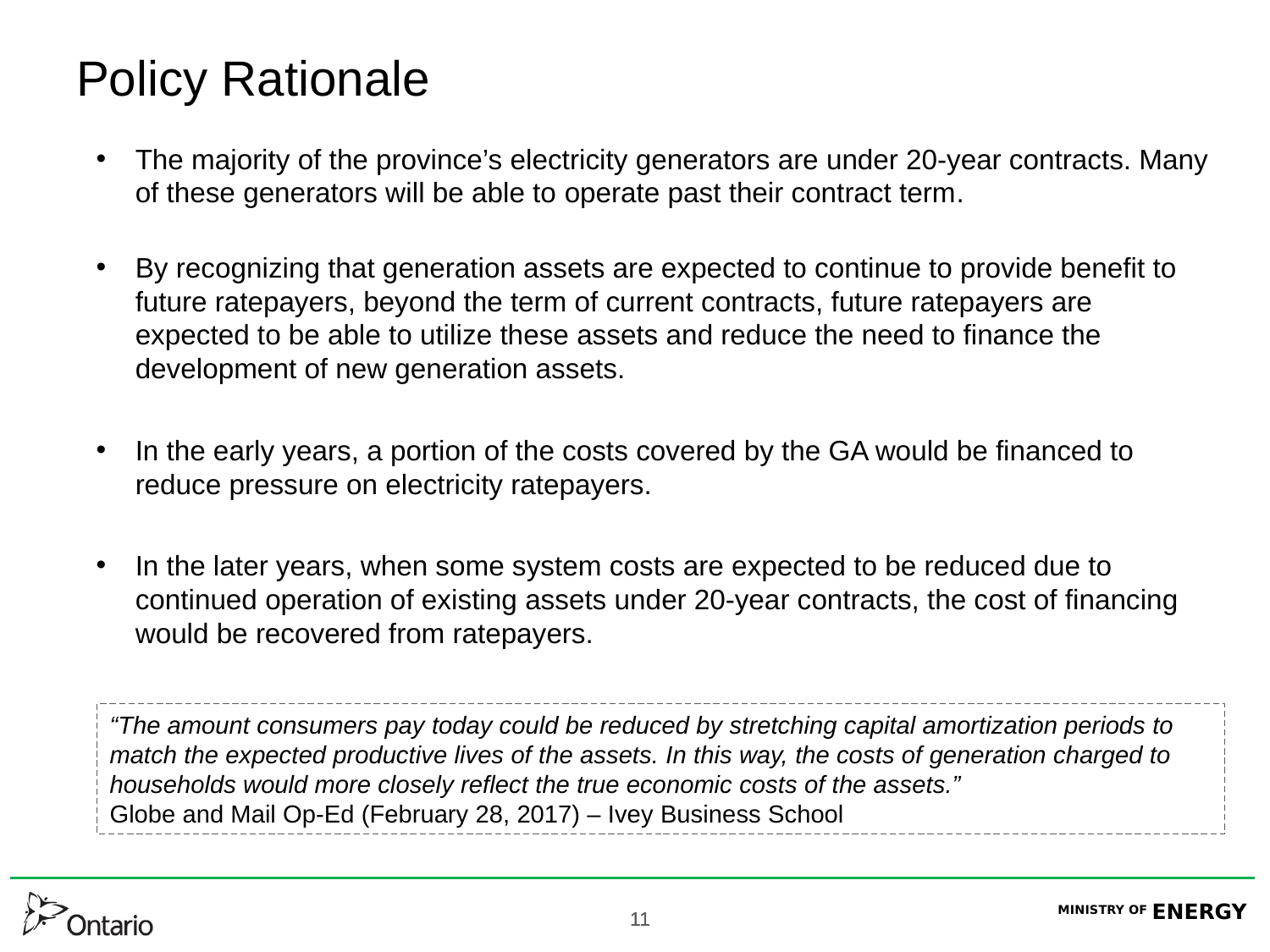

# Policy Rationale
The majority of the province’s electricity generators are under 20-year contracts. Many of these generators will be able to operate past their contract term.

By recognizing that generation assets are expected to continue to provide benefit to future ratepayers, beyond the term of current contracts, future ratepayers are expected to be able to utilize these assets and reduce the need to finance the development of new generation assets.

In the early years, a portion of the costs covered by the GA would be financed to reduce pressure on electricity ratepayers.

In the later years, when some system costs are expected to be reduced due to continued operation of existing assets under 20-year contracts, the cost of financing would be recovered from ratepayers.

“The amount consumers pay today could be reduced by stretching capital amortization periods to match the expected productive lives of the assets. In this way, the costs of generation charged to households would more closely reflect the true economic costs of the assets.”
Globe and Mail Op-Ed (February 28, 2017) – Ivey Business School